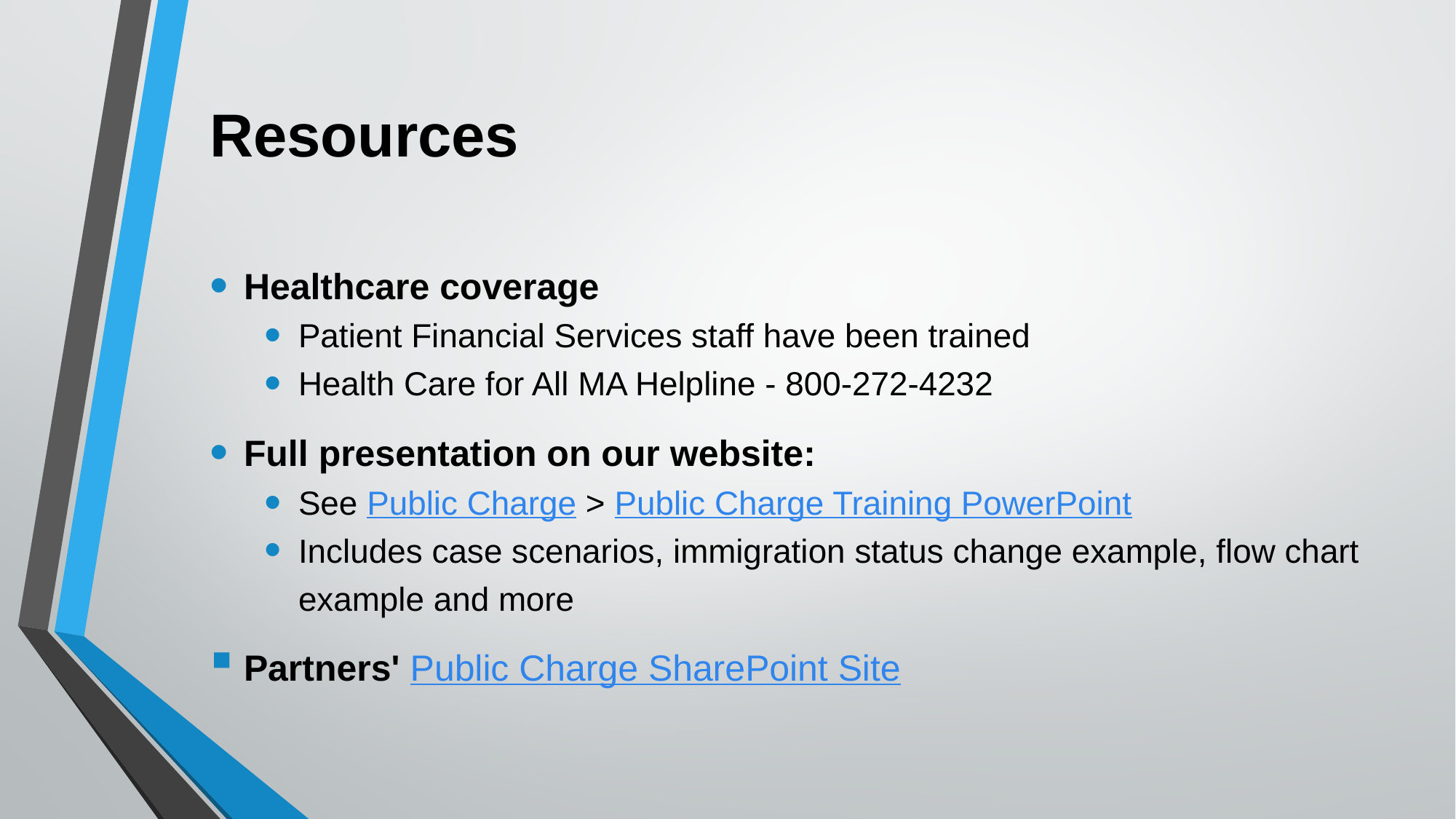

# Resources
Healthcare coverage
Patient Financial Services staff have been trained
Health Care for All MA Helpline - 800-272-4232
Full presentation on our website:
See Public Charge > Public Charge Training PowerPoint
Includes case scenarios, immigration status change example, flow chart example and more
Partners' Public Charge SharePoint Site